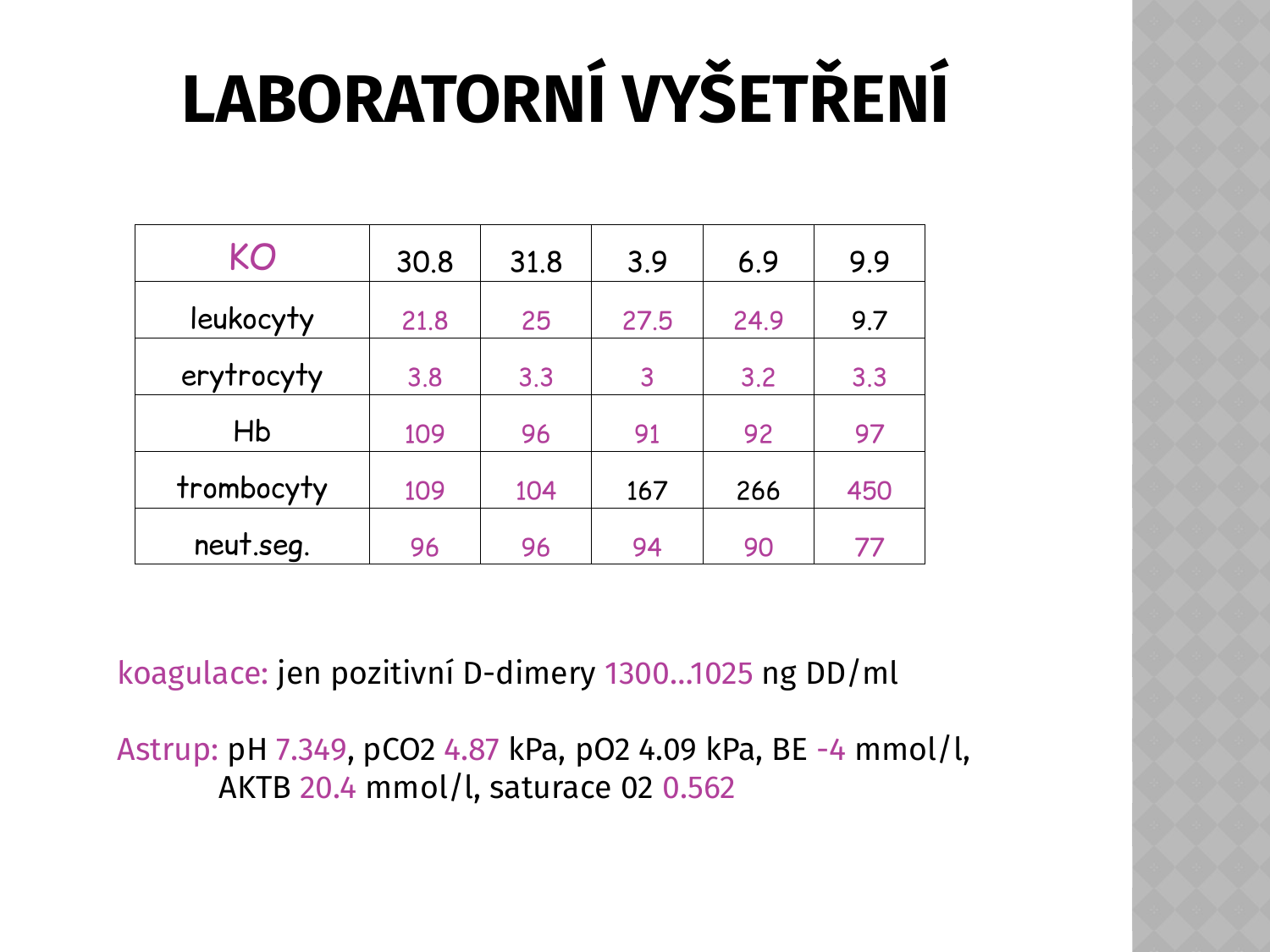

# Laboratorní vyšetření

| KO | 30.8 | 31.8 | 3.9 | 6.9 | 9.9 |
| --- | --- | --- | --- | --- | --- |
| leukocyty | 21.8 | 25 | 27.5 | 24.9 | 9.7 |
| erytrocyty | 3.8 | 3.3 | 3 | 3.2 | 3.3 |
| Hb | 109 | 96 | 91 | 92 | 97 |
| trombocyty | 109 | 104 | 167 | 266 | 450 |
| neut.seg. | 96 | 96 | 94 | 90 | 77 |
koagulace: jen pozitivní D-dimery 1300…1025 ng DD/ml

Astrup: pH 7.349, pCO2 4.87 kPa, pO2 4.09 kPa, BE -4 mmol/l,
            AKTB 20.4 mmol/l, saturace 02 0.562